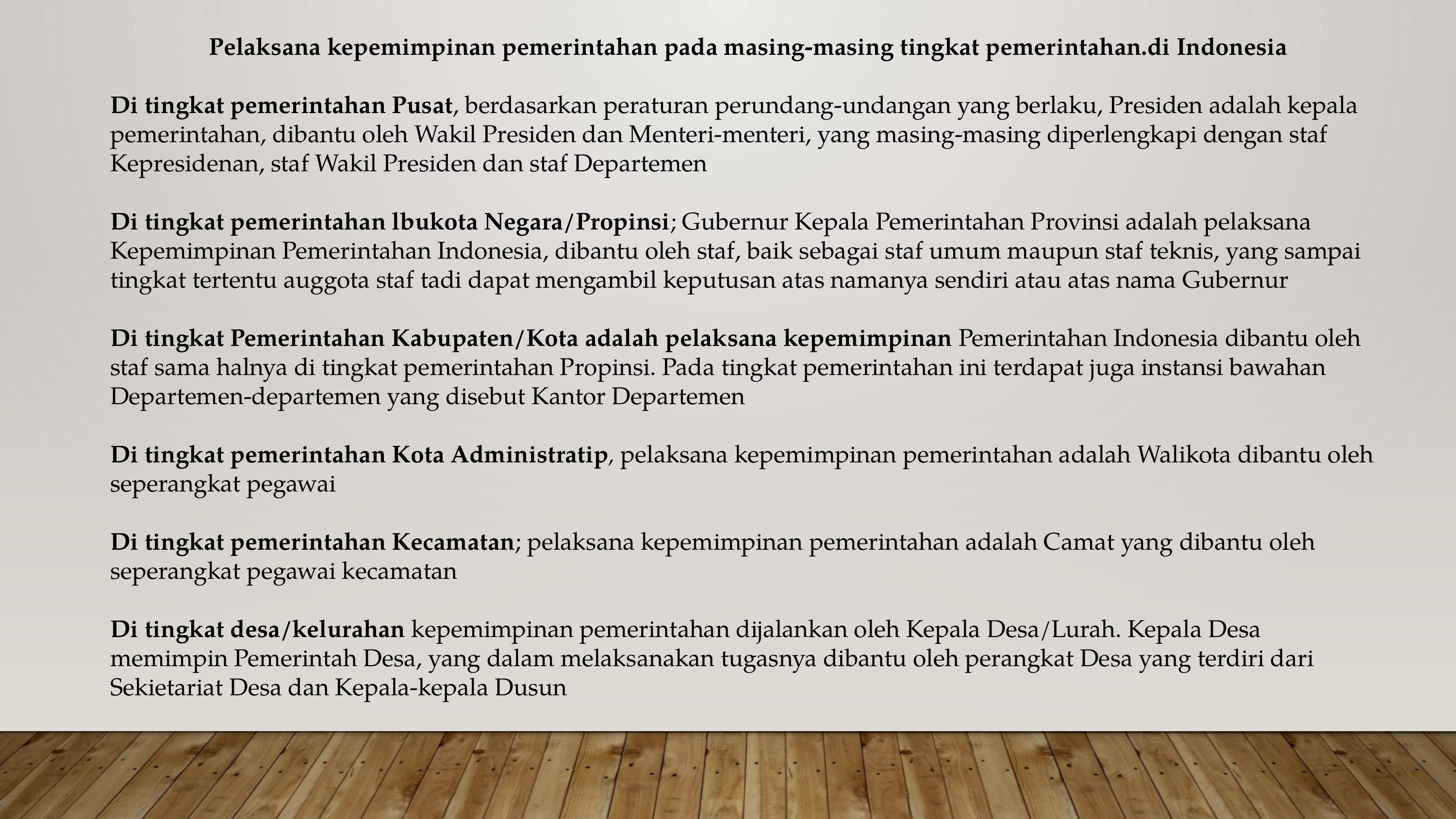

Pelaksana kepemimpinan pemerintahan pada masing­-masing tingkat pemerintahan.di Indonesia

Di tingkat pemerintahan Pusat, berdasarkan peraturan perundang-undangan yang berlaku, Presiden adalah kepala pemerintahan, dibantu oleh Wakil Presiden dan Menteri­-menteri, yang masing-masing diperlengkapi dengan staf Kepresidenan, staf Wakil Presiden dan staf Departemen

Di tingkat pemerintahan lbukota Negara/Propinsi; Gubernur Kepala Pemerintahan Provinsi adalah pelaksana Kepemimpinan Pemerintahan Indonesia, dibantu oleh staf, baik sebagai staf umum maupun staf teknis, yang sampai tingkat tertentu auggota staf tadi dapat mengambil keputusan atas namanya sendiri atau atas nama Gubernur

Di tingkat Pemerintahan Kabupaten/Kota adalah pelaksana kepemimpinan Pemerintahan Indonesia dibantu oleh staf sama halnya di tingkat pemerintahan Propinsi. Pada tingkat pemerintahan ini terdapat juga instansi bawahan Departemen-departemen yang disebut Kantor Departemen

Di tingkat pemerintahan Kota Administratip, pelaksana kepemimpinan pemerintahan adalah Walikota dibantu oleh seperangkat pegawai

Di tingkat pemerintahan Kecamatan; pelaksana kepemimpinan pemerintahan adalah Camat yang dibantu oleh seperangkat pegawai kecamatan

Di tingkat desa/kelurahan kepemimpinan pemerin­tahan dijalankan oleh Kepala Desa/Lurah. Kepala Desa memimpin Pemerintah Desa, yang dalam melaksanakan tugasnya dibantu oleh perangkat Desa yang terdiri dari Sekietariat Desa dan Kepala-kepala Dusun